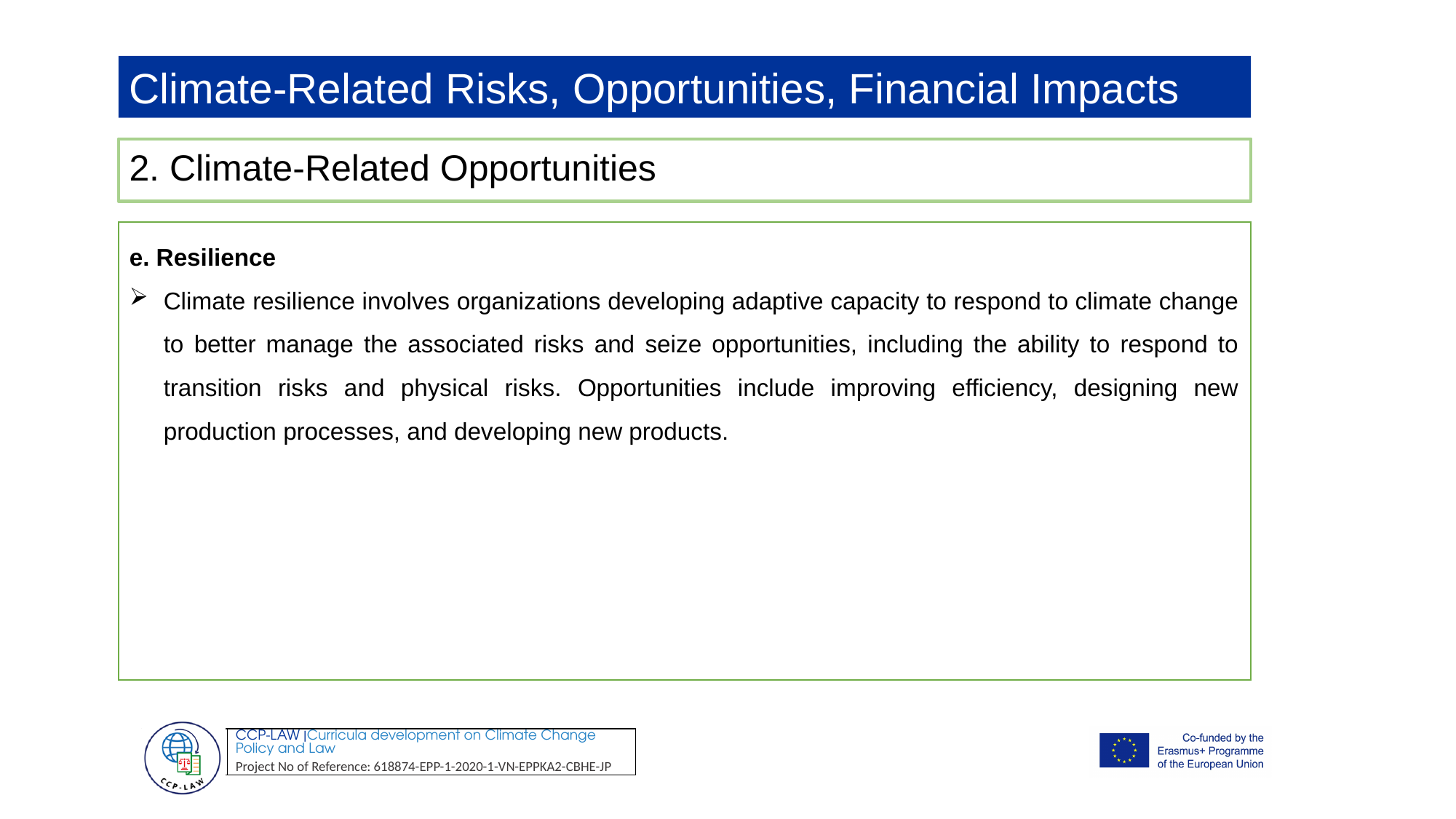

Climate-Related Risks, Opportunities, Financial Impacts
2. Climate-Related Opportunities
e. Resilience
Climate resilience involves organizations developing adaptive capacity to respond to climate change to better manage the associated risks and seize opportunities, including the ability to respond to transition risks and physical risks. Opportunities include improving efficiency, designing new production processes, and developing new products.